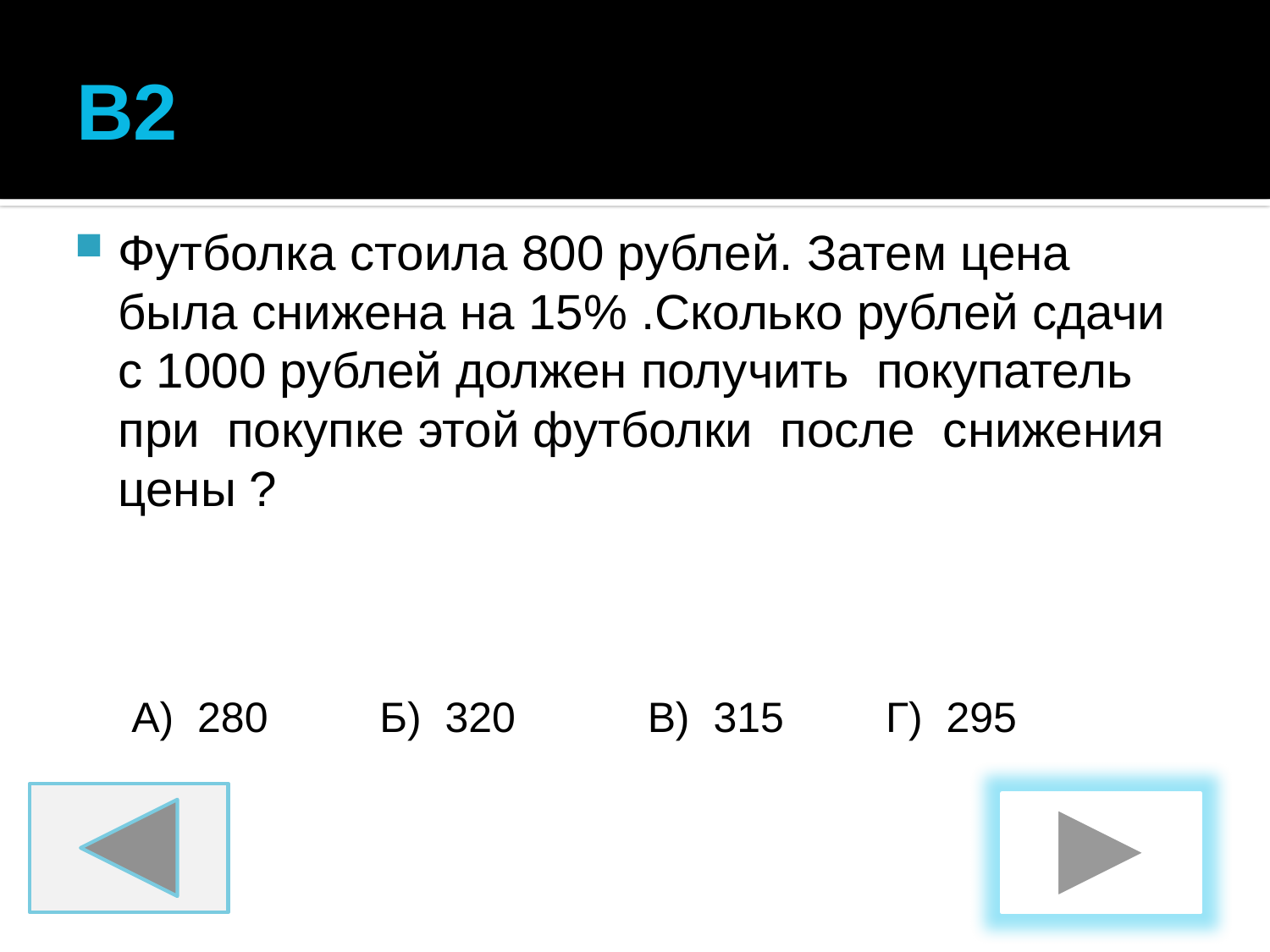

# В2
Футболка стоила 800 рублей. Затем цена была снижена на 15% .Сколько рублей сдачи с 1000 рублей должен получить  покупатель при  покупке этой футболки  после  снижения цены ?
А)  280
Б)  320
В)  315
Г)  295